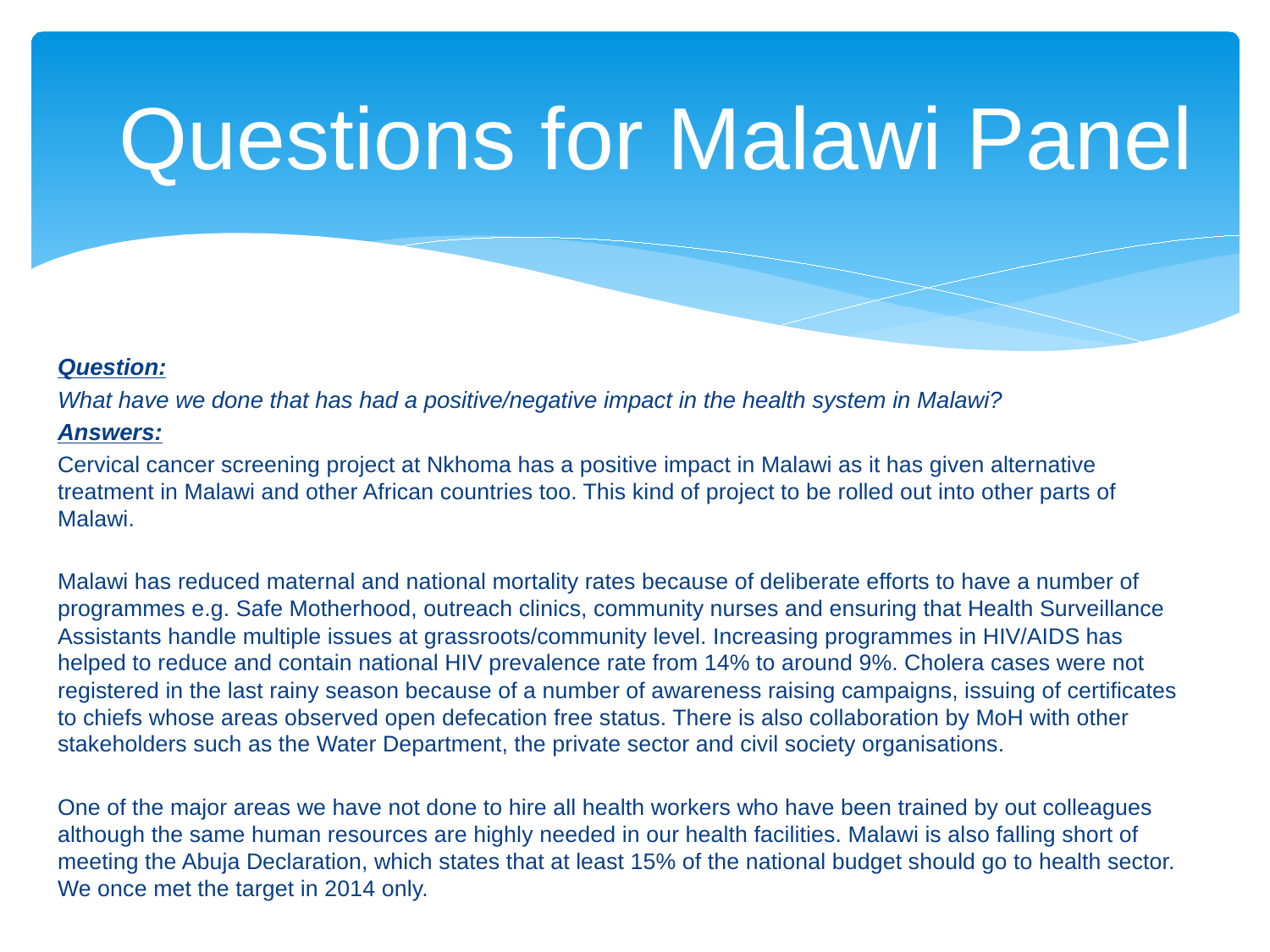

# Questions for Malawi Panel
Question:
What have we done that has had a positive/negative impact in the health system in Malawi?
Answers:
Cervical cancer screening project at Nkhoma has a positive impact in Malawi as it has given alternative treatment in Malawi and other African countries too. This kind of project to be rolled out into other parts of Malawi.

Malawi has reduced maternal and national mortality rates because of deliberate efforts to have a number of programmes e.g. Safe Motherhood, outreach clinics, community nurses and ensuring that Health Surveillance Assistants handle multiple issues at grassroots/community level. Increasing programmes in HIV/AIDS has helped to reduce and contain national HIV prevalence rate from 14% to around 9%. Cholera cases were not registered in the last rainy season because of a number of awareness raising campaigns, issuing of certificates to chiefs whose areas observed open defecation free status. There is also collaboration by MoH with other stakeholders such as the Water Department, the private sector and civil society organisations.

One of the major areas we have not done to hire all health workers who have been trained by out colleagues although the same human resources are highly needed in our health facilities. Malawi is also falling short of meeting the Abuja Declaration, which states that at least 15% of the national budget should go to health sector. We once met the target in 2014 only.